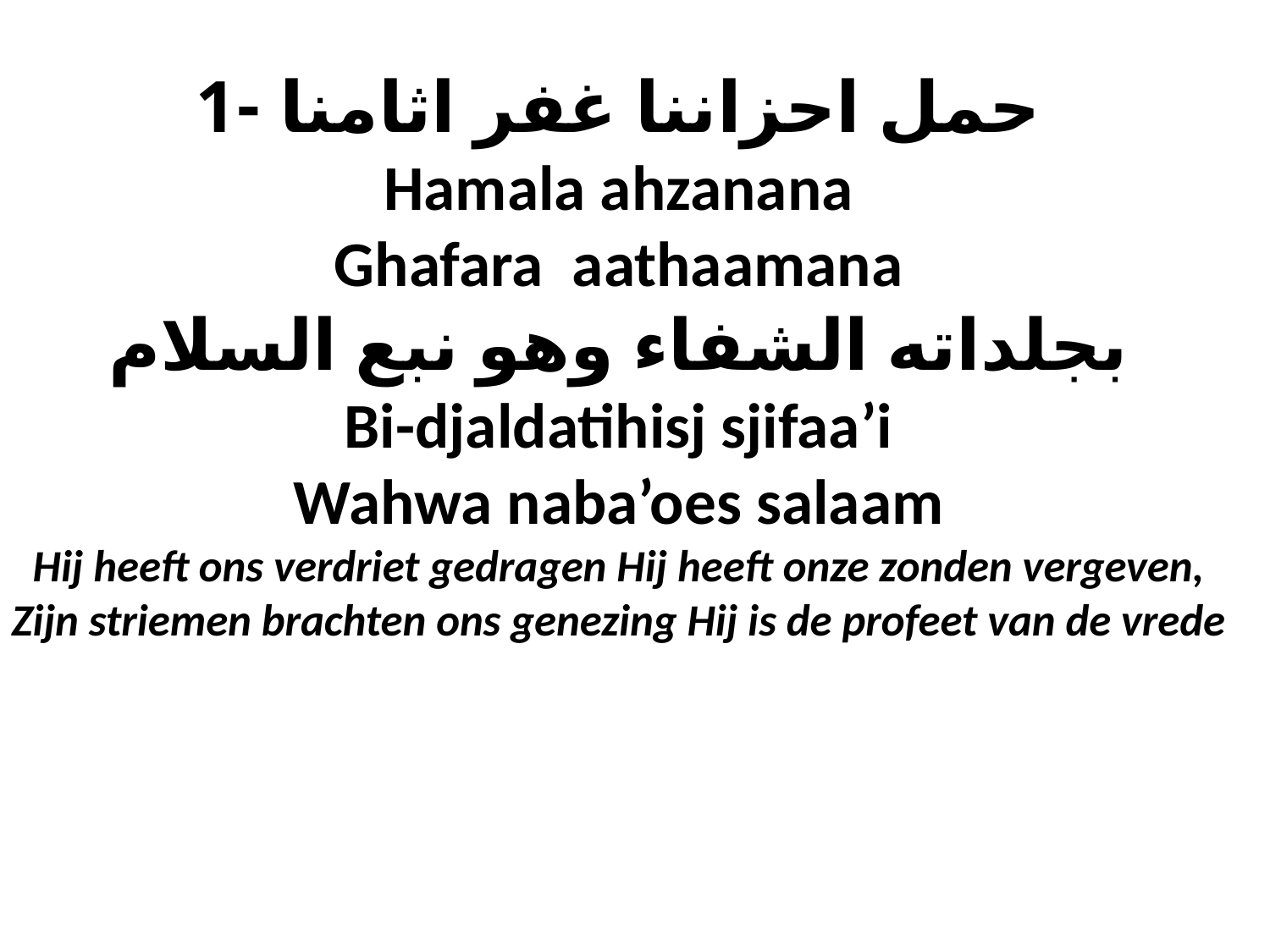

# حمل احزاننا غفر اثامنا -1 Hamala ahzanana Ghafara  aathaamana بجلداته الشفاء وهو نبع السلام Bi-djaldatihisj sjifaa’i Wahwa naba’oes salaam Hij heeft ons verdriet gedragen Hij heeft onze zonden vergeven, Zijn striemen brachten ons genezing Hij is de profeet van de vrede